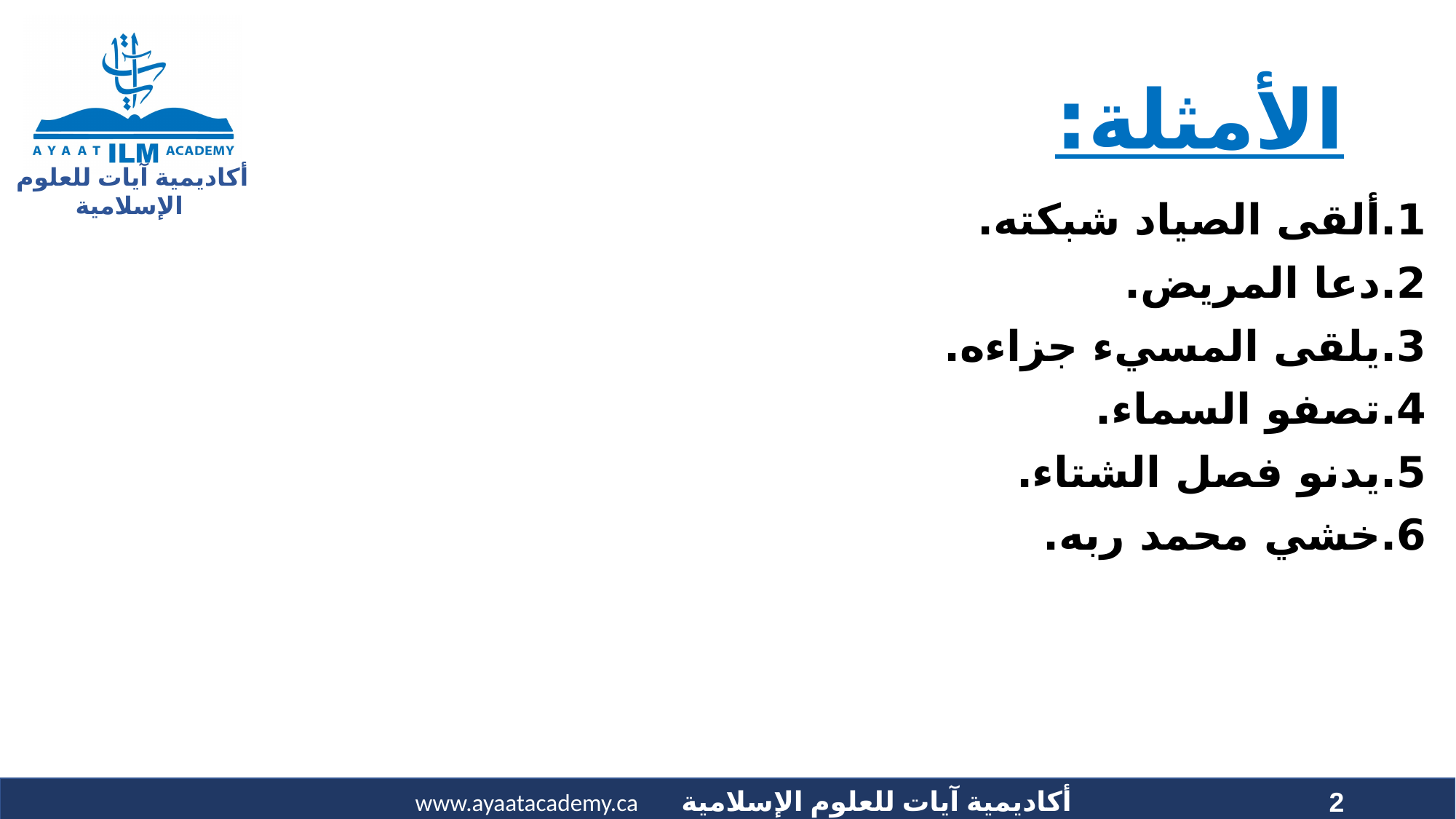

# الأمثلة:
1.	ألقى الصياد شبكته.
2.	دعا المريض.
3.	يلقى المسيء جزاءه.
4.	تصفو السماء.
5.	يدنو فصل الشتاء.
6.	خشي محمد ربه.
2